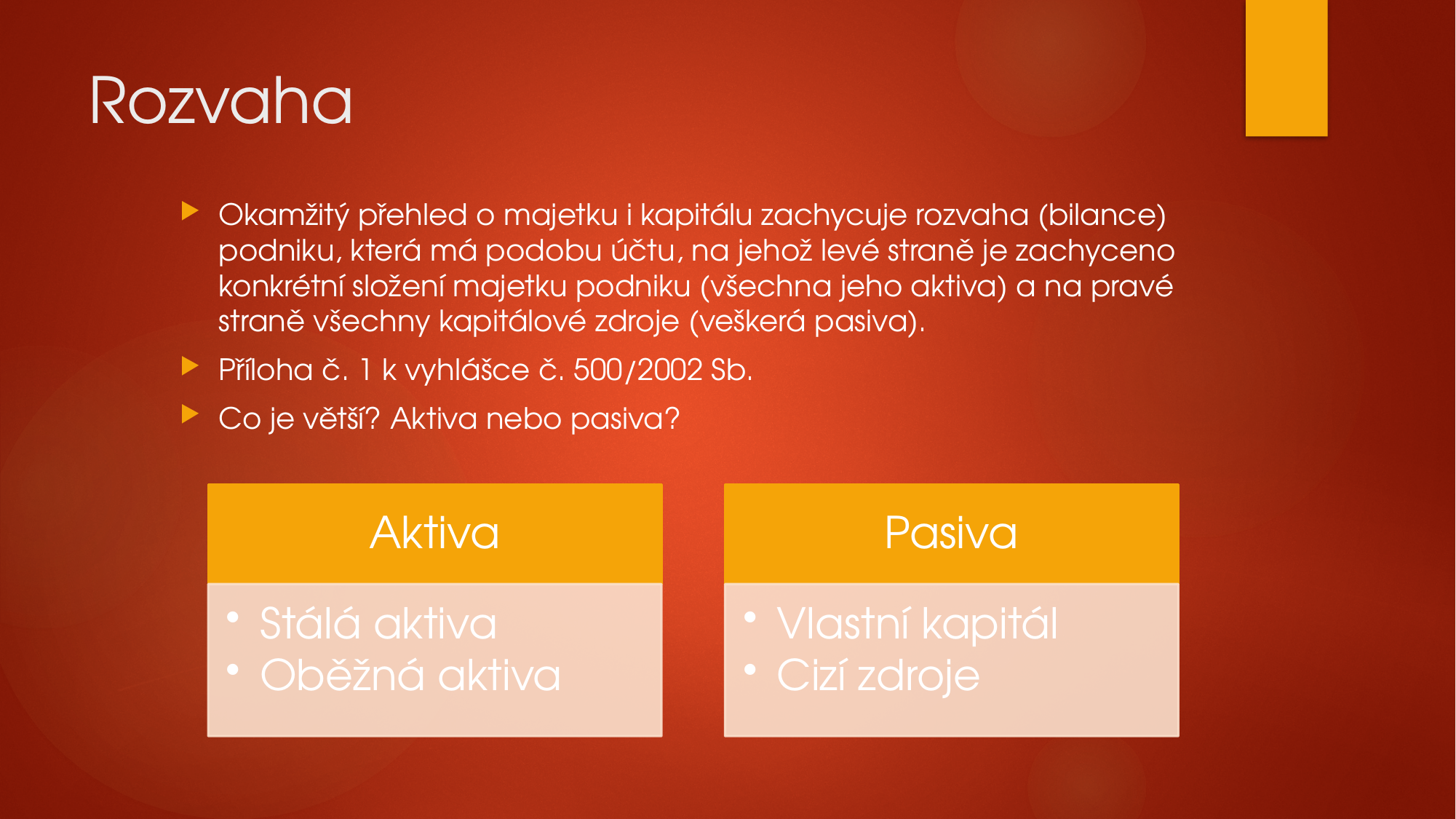

# Rozvaha
Okamžitý přehled o majetku i kapitálu zachycuje rozvaha (bilance) podniku, která má podobu účtu, na jehož levé straně je zachyceno konkrétní složení majetku podniku (všechna jeho aktiva) a na pravé straně všechny kapitálové zdroje (veškerá pasiva).
Příloha č. 1 k vyhlášce č. 500/2002 Sb.
Co je větší? Aktiva nebo pasiva?

Aktiva
Stálá aktiva
Oběžná aktiva
Pasiva
Vlastní kapitál
Cizí zdroje